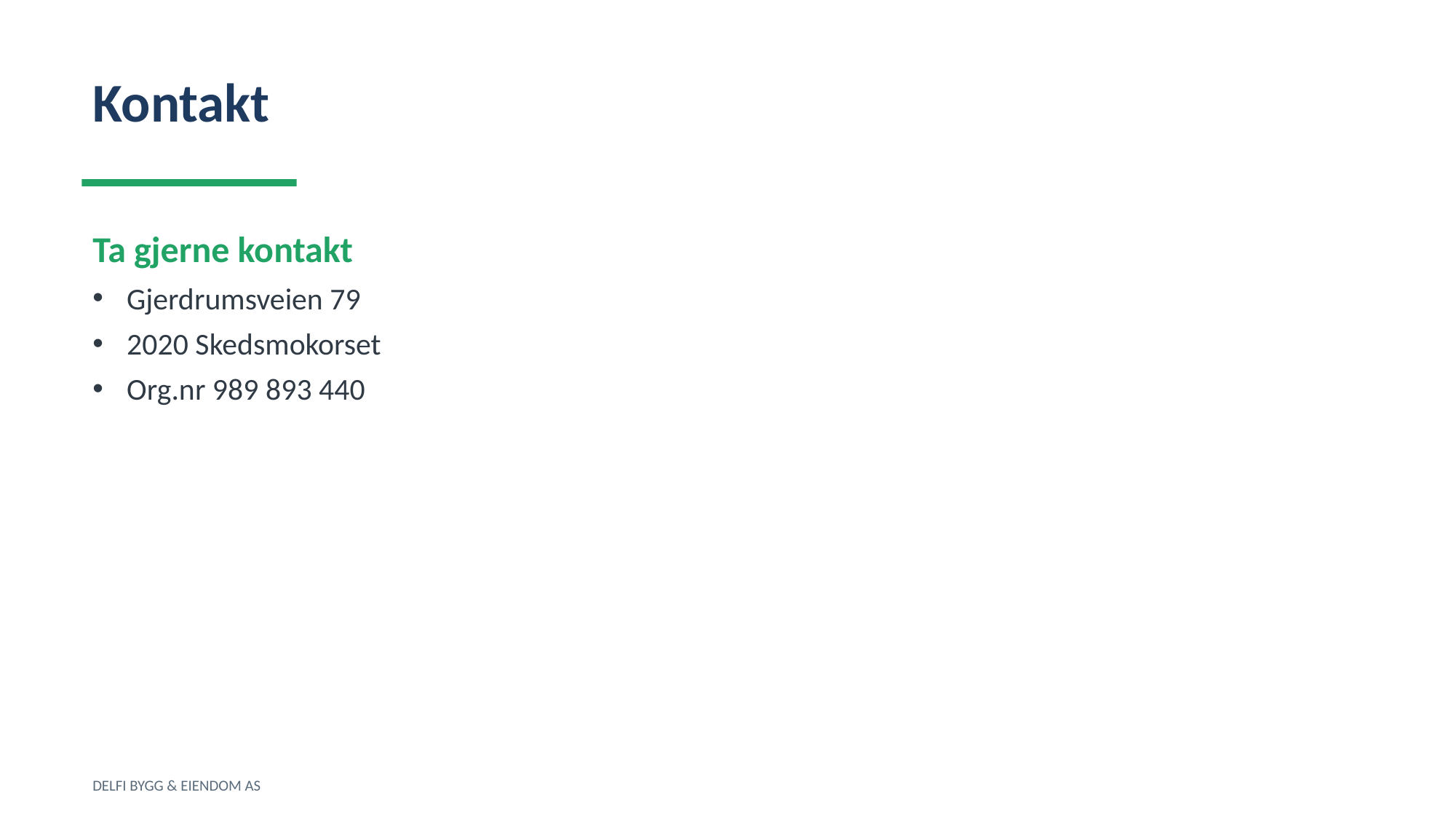

Kontakt

Ta gjerne kontakt
Gjerdrumsveien 79
2020 Skedsmokorset
Org.nr 989 893 440
DELFI BYGG & EIENDOM AS